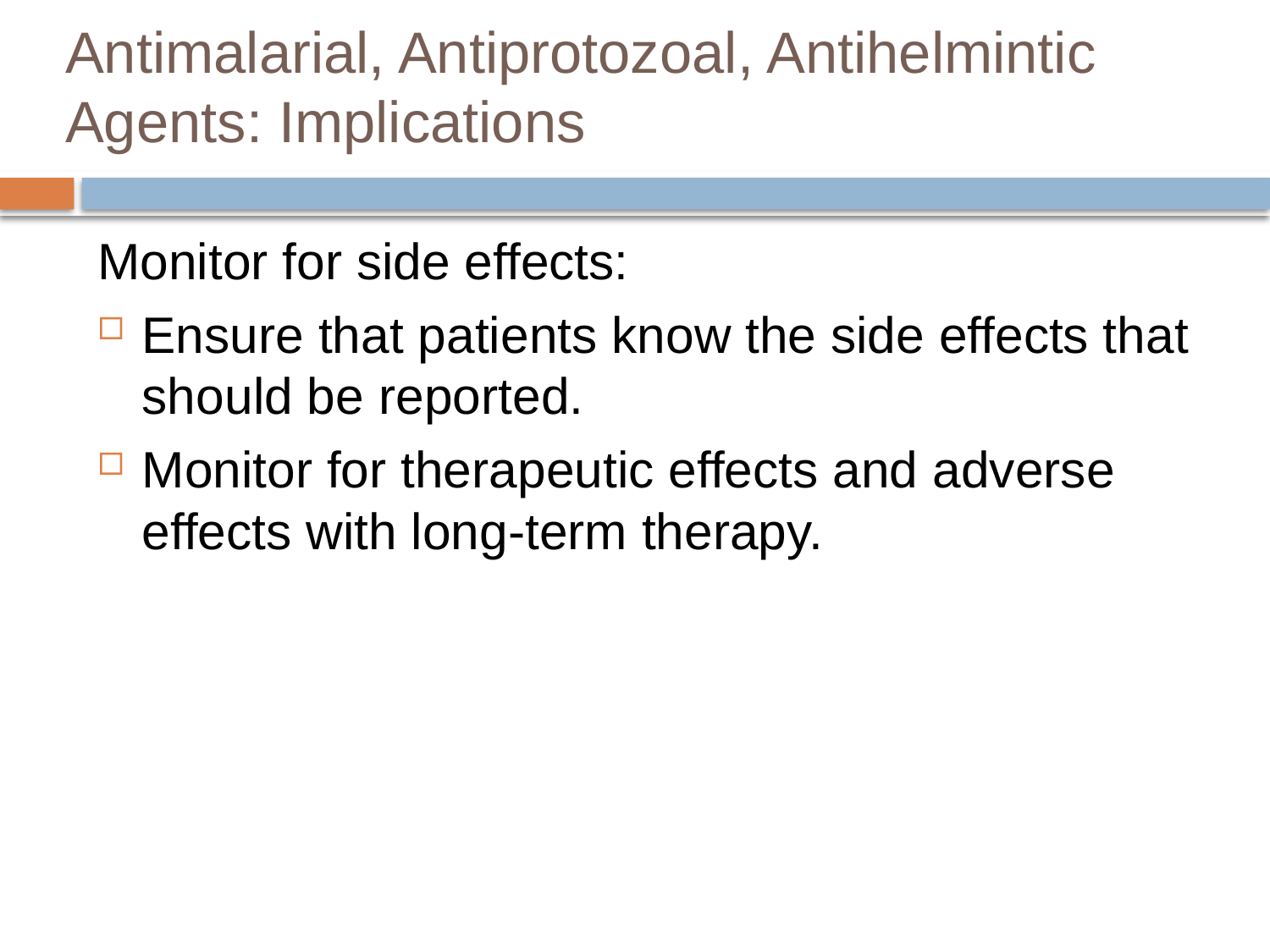

# Antimalarial, Antiprotozoal, Antihelmintic Agents: Implications
Monitor for side effects:
Ensure that patients know the side effects that should be reported.
Monitor for therapeutic effects and adverse effects with long-term therapy.